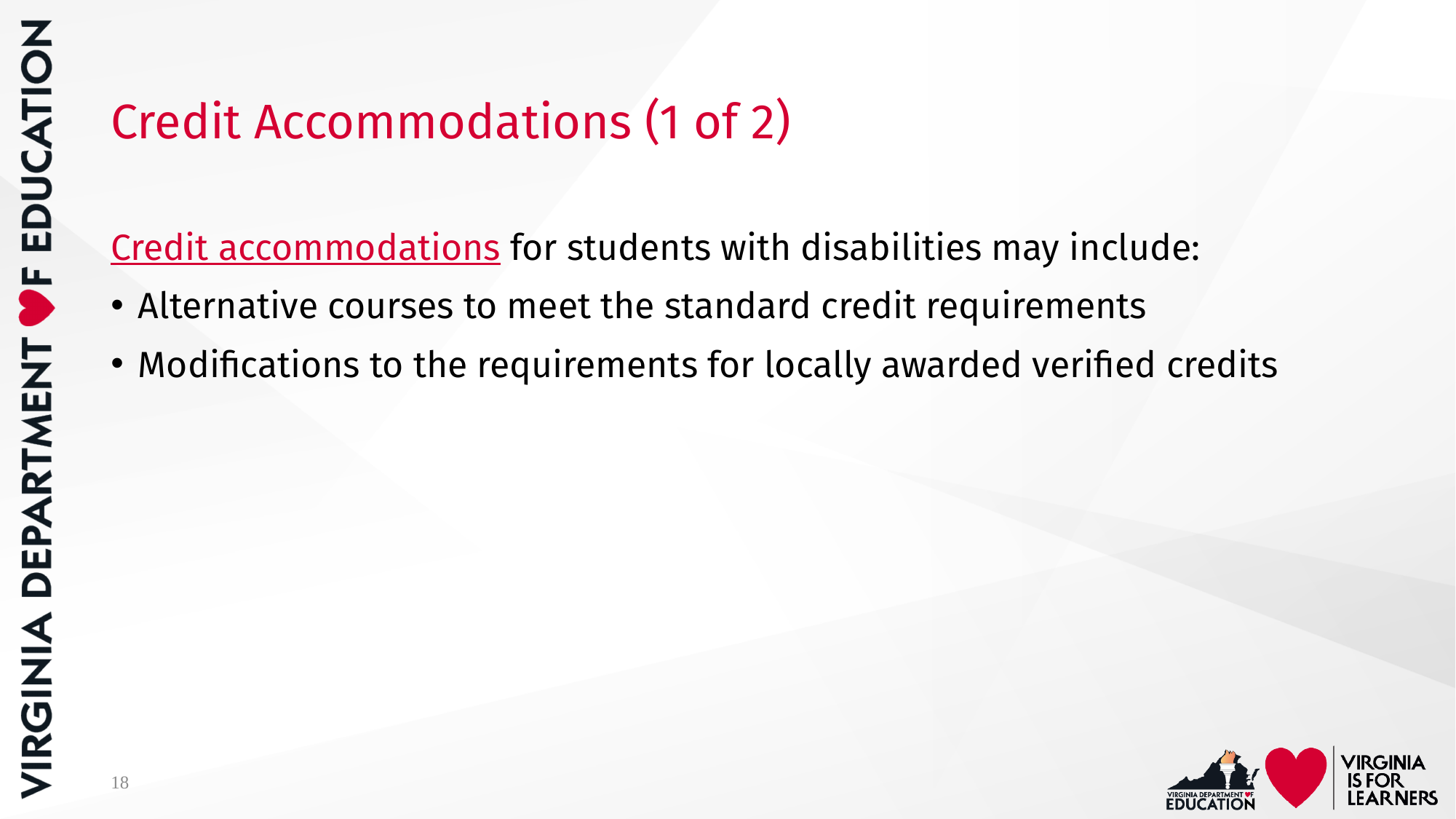

# Credit Accommodations (1 of 2)
Credit accommodations for students with disabilities may include:
Alternative courses to meet the standard credit requirements
Modifications to the requirements for locally awarded verified credits

18